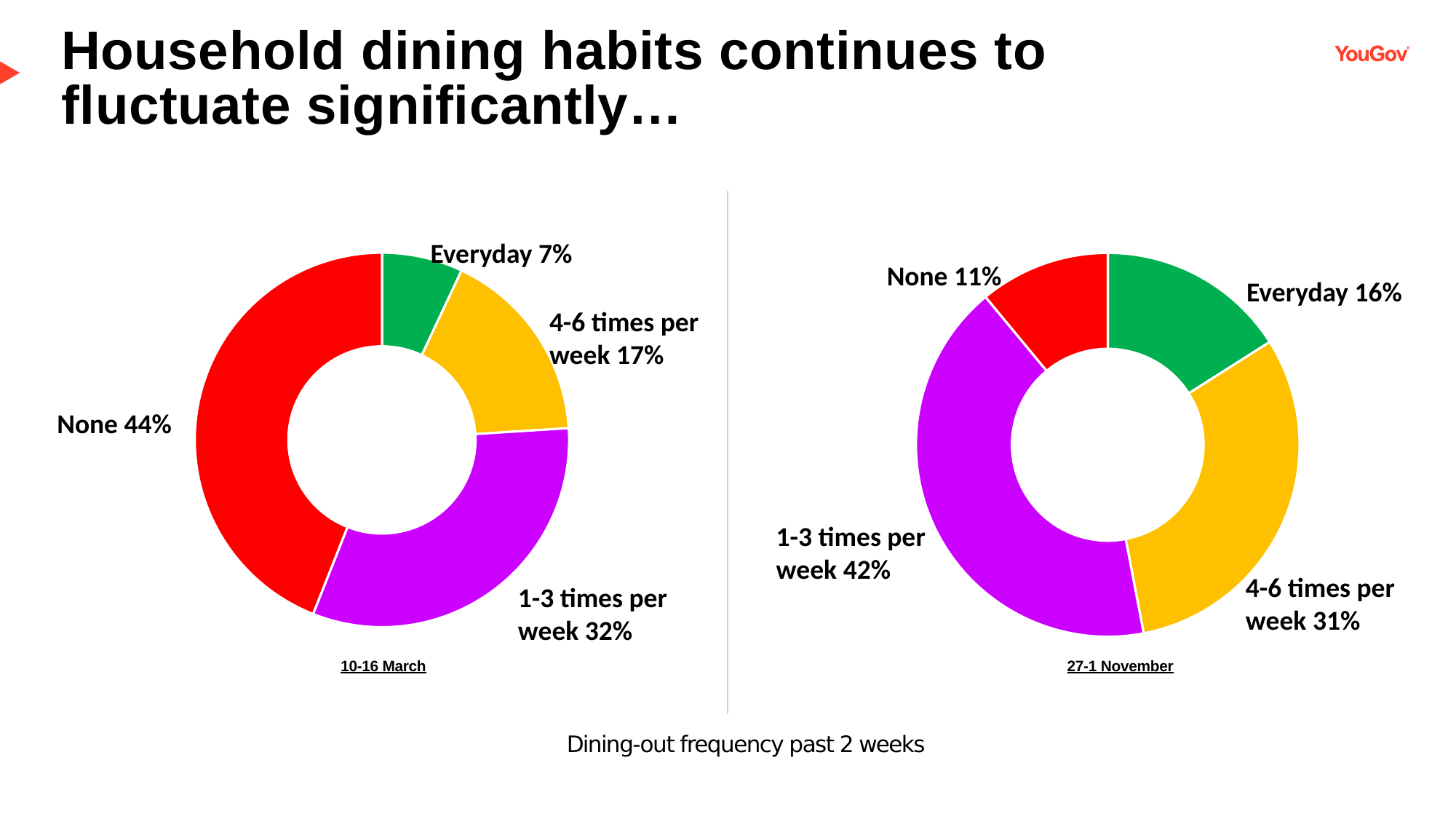

# Household dining habits continues to fluctuate significantly…

Everyday 7%

### Chart

| Category |  |
|---|---|
| Everyday | 0.07 |
| 4-6 times p/wk | 0.17 |
| 1-3 times p/wk | 0.32 |
| None | 0.44 |

### Chart

| Category |  |
|---|---|
| Everyday | 0.16 |
| 4-6 times p/wk | 0.31 |
| 1-3 times p/wk | 0.42 |
| None | 0.11 |
None 11%
Everyday 16%
4-6 times per week 17%
None 44%
1-3 times per week 42%
4-6 times per week 31%
1-3 times per week 32%
10-16 March
27-1 November
Dining-out frequency past 2 weeks